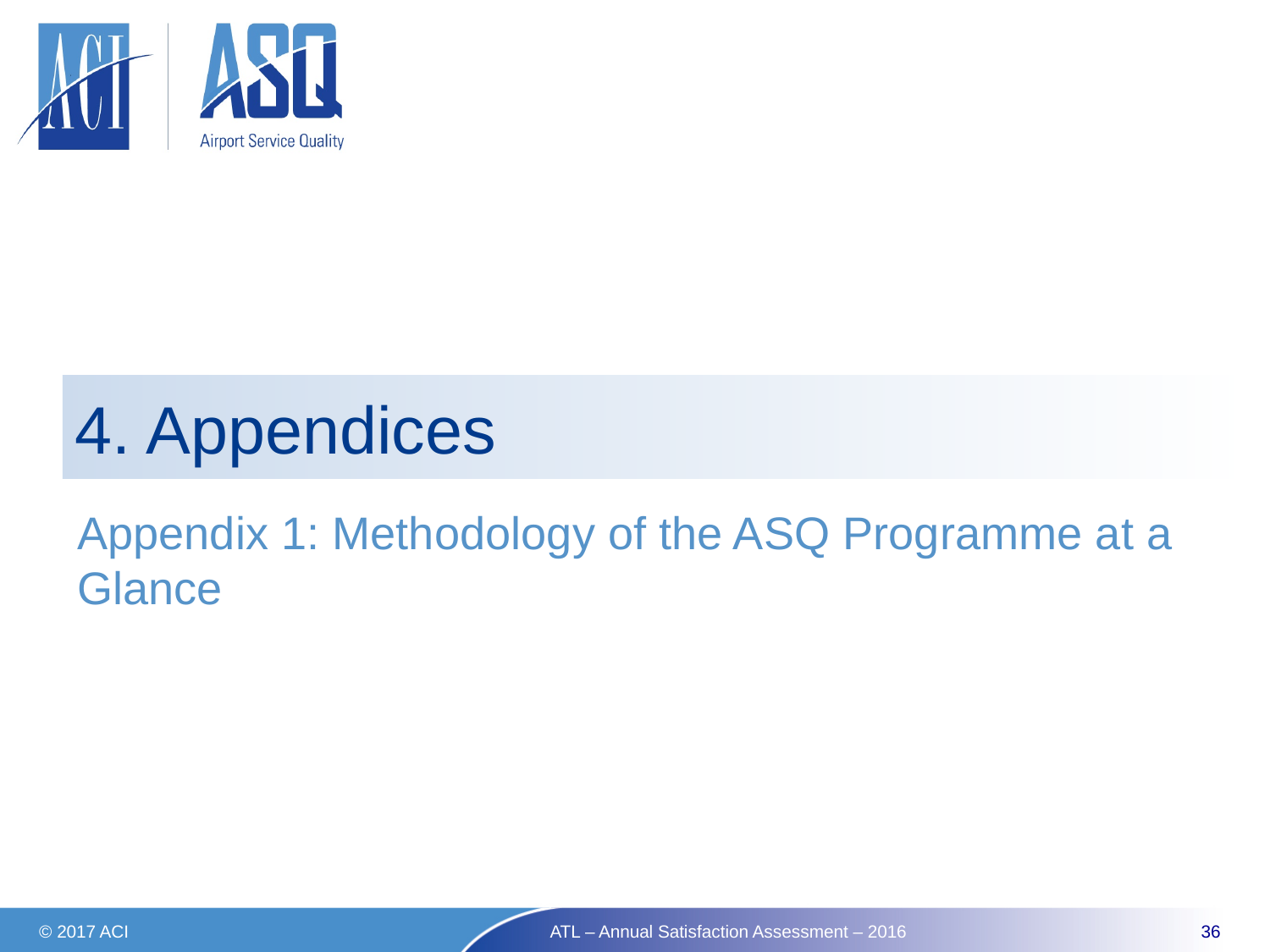

# 4. Appendices
Appendix 1: Methodology of the ASQ Programme at a Glance
© 2017 ACI
ATL – Annual Satisfaction Assessment – 2016
36